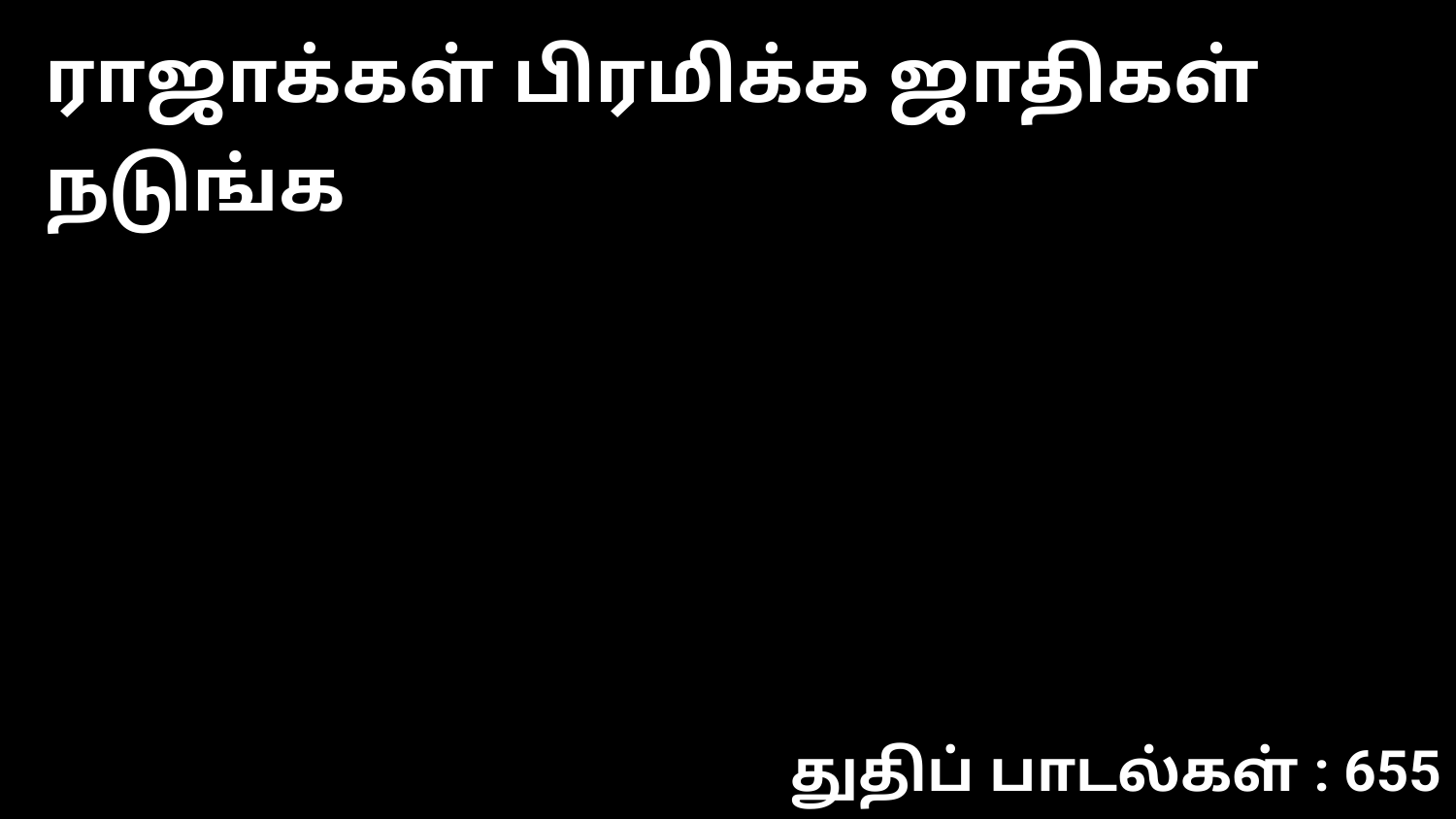

ராஜாக்கள் பிரமிக்க ஜாதிகள் நடுங்க
துதிப் பாடல்கள் : 655